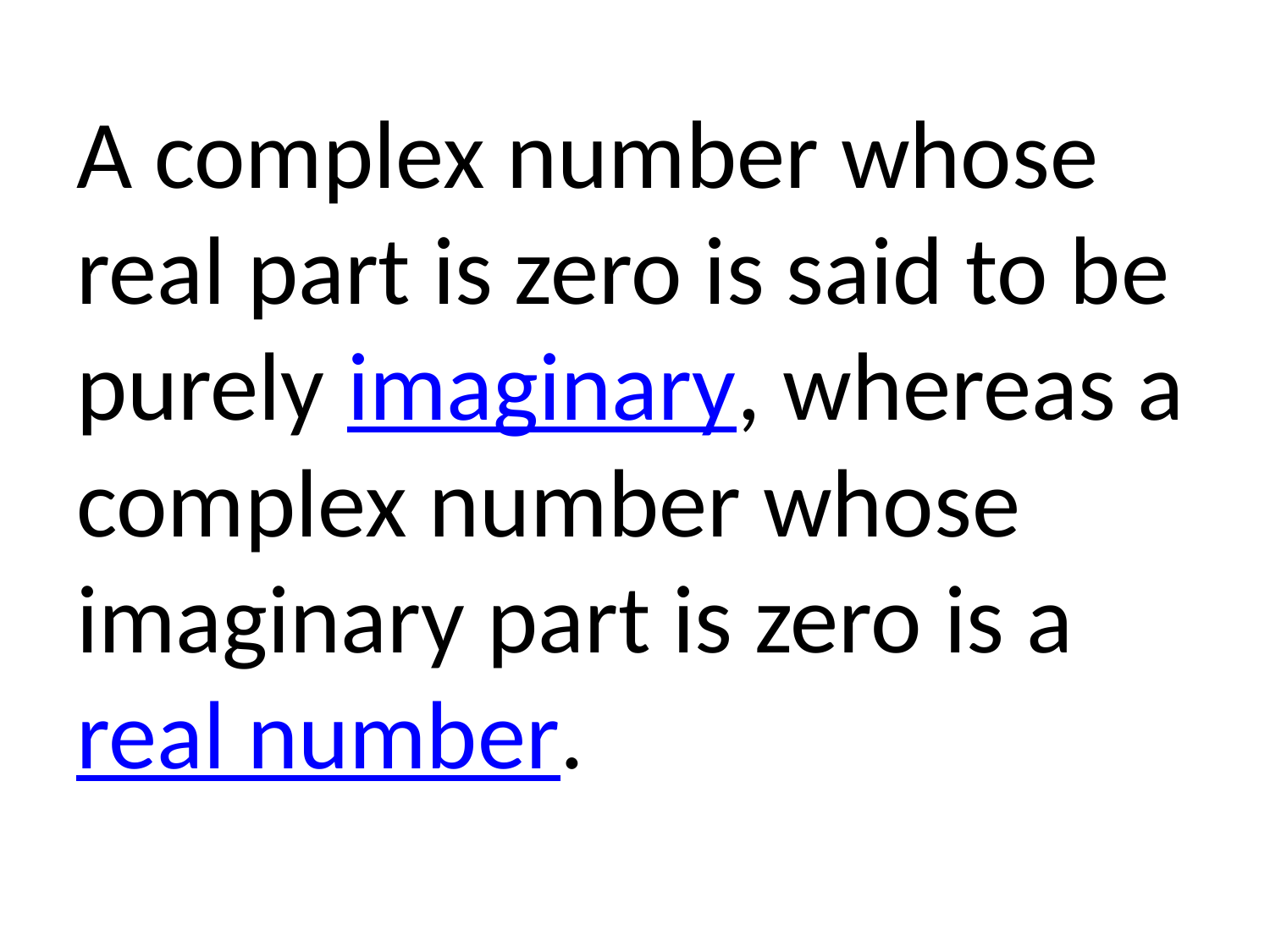

A complex number whose real part is zero is said to be purely imaginary, whereas a complex number whose imaginary part is zero is a real number.